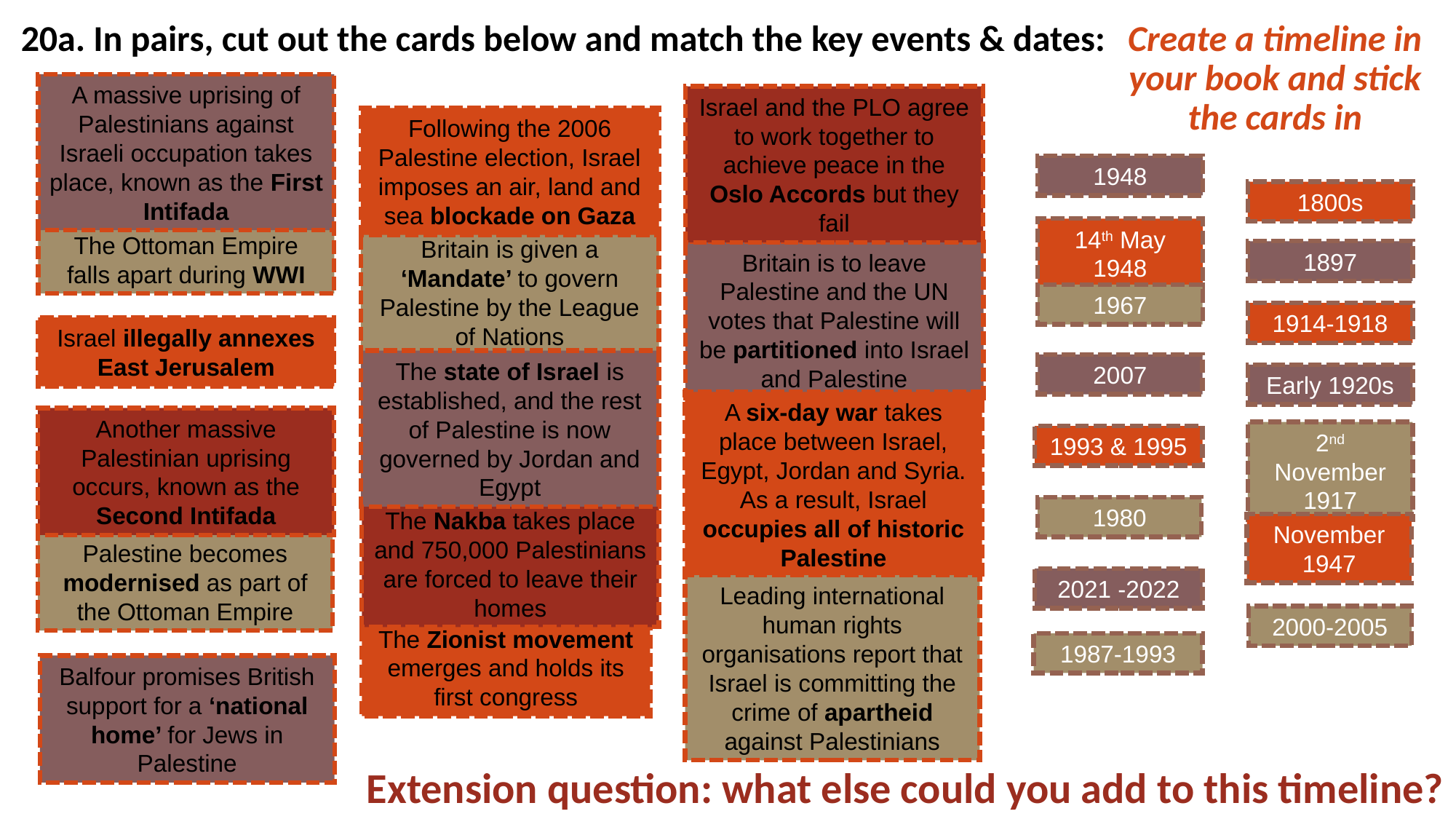

# 20a. In pairs, cut out the cards below and match the key events & dates:
Create a timeline in your book and stick the cards in
A massive uprising of Palestinians against Israeli occupation takes place, known as the First Intifada
Israel and the PLO agree to work together to achieve peace in the Oslo Accords but they fail
Following the 2006 Palestine election, Israel imposes an air, land and sea blockade on Gaza
1948
1800s
14th May 1948
The Ottoman Empire falls apart during WWI
Britain is given a ‘Mandate’ to govern Palestine by the League of Nations
1897
Britain is to leave Palestine and the UN votes that Palestine will be partitioned into Israel and Palestine
1967
1914-1918
Israel illegally annexes East Jerusalem
The state of Israel is established, and the rest of Palestine is now governed by Jordan and Egypt
2007
Early 1920s
A six-day war takes place between Israel, Egypt, Jordan and Syria. As a result, Israel occupies all of historic Palestine
Another massive Palestinian uprising occurs, known as the Second Intifada
2nd November 1917
1993 & 1995
1980
The Nakba takes place and 750,000 Palestinians are forced to leave their homes
November 1947
Palestine becomes modernised as part of the Ottoman Empire
2021 -2022
Leading international human rights organisations report that Israel is committing the crime of apartheid against Palestinians
2000-2005
The Zionist movement emerges and holds its first congress
1987-1993
Balfour promises British support for a ‘national home’ for Jews in Palestine
Extension question: what else could you add to this timeline?